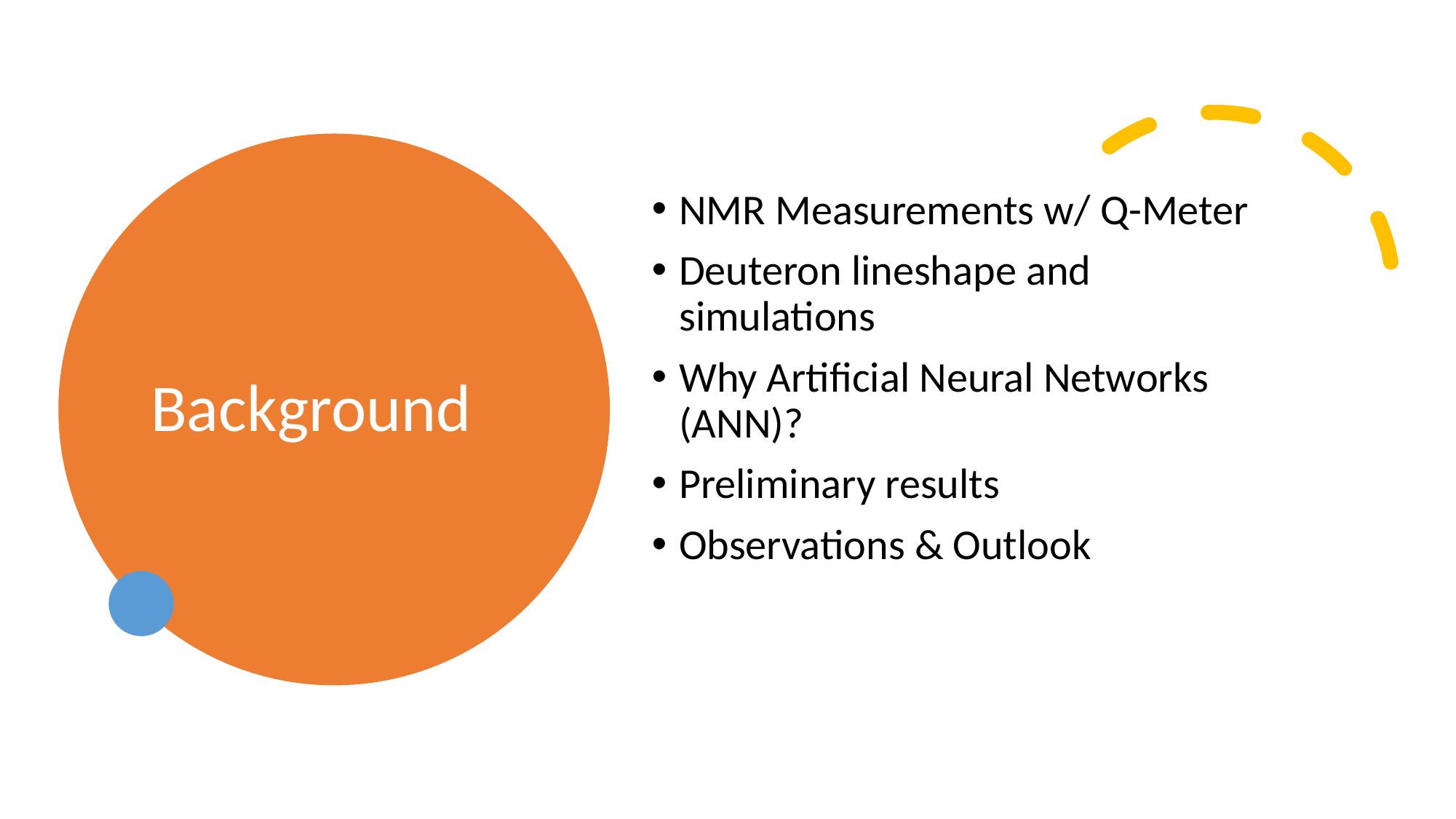

# Background
NMR Measurements w/ Q-Meter
Deuteron lineshape and simulations
Why Artificial Neural Networks (ANN)?
Preliminary results
Observations & Outlook